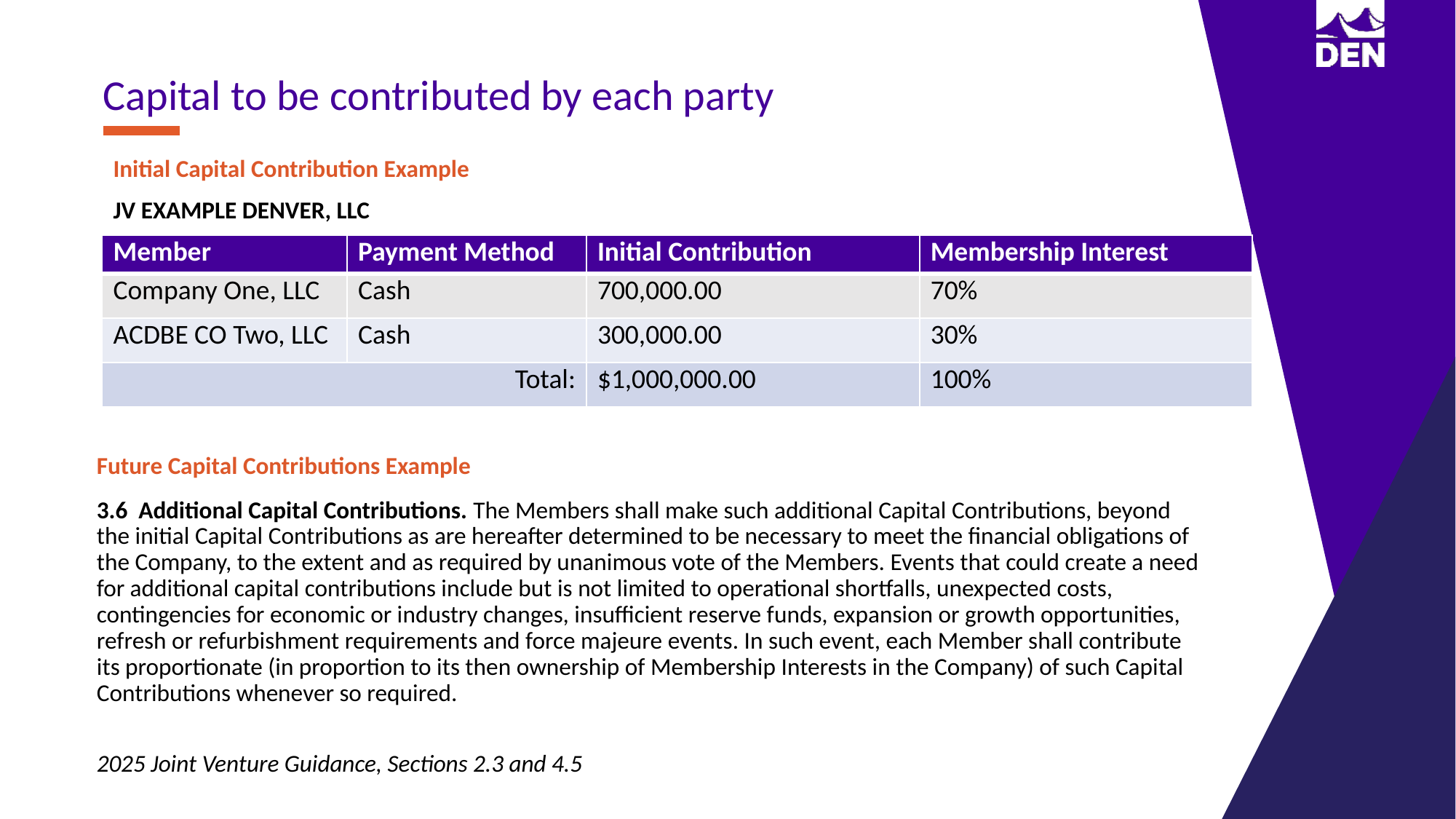

Capital to be contributed by each party
Initial Capital Contribution Example
JV EXAMPLE DENVER, LLC

| Member | Payment Method | Initial Contribution | Membership Interest |
| --- | --- | --- | --- |
| Company One, LLC | Cash | 700,000.00 | 70% |
| ACDBE CO Two, LLC | Cash | 300,000.00 | 30% |
| Total: |  | $1,000,000.00 | 100% |
Future Capital Contributions Example
3.6  Additional Capital Contributions. The Members shall make such additional Capital Contributions, beyond the initial Capital Contributions as are hereafter determined to be necessary to meet the financial obligations of the Company, to the extent and as required by unanimous vote of the Members. Events that could create a need for additional capital contributions include but is not limited to operational shortfalls, unexpected costs, contingencies for economic or industry changes, insufficient reserve funds, expansion or growth opportunities, refresh or refurbishment requirements and force majeure events. In such event, each Member shall contribute its proportionate (in proportion to its then ownership of Membership Interests in the Company) of such Capital Contributions whenever so required.
2025 Joint Venture Guidance, Sections 2.3 and 4.5